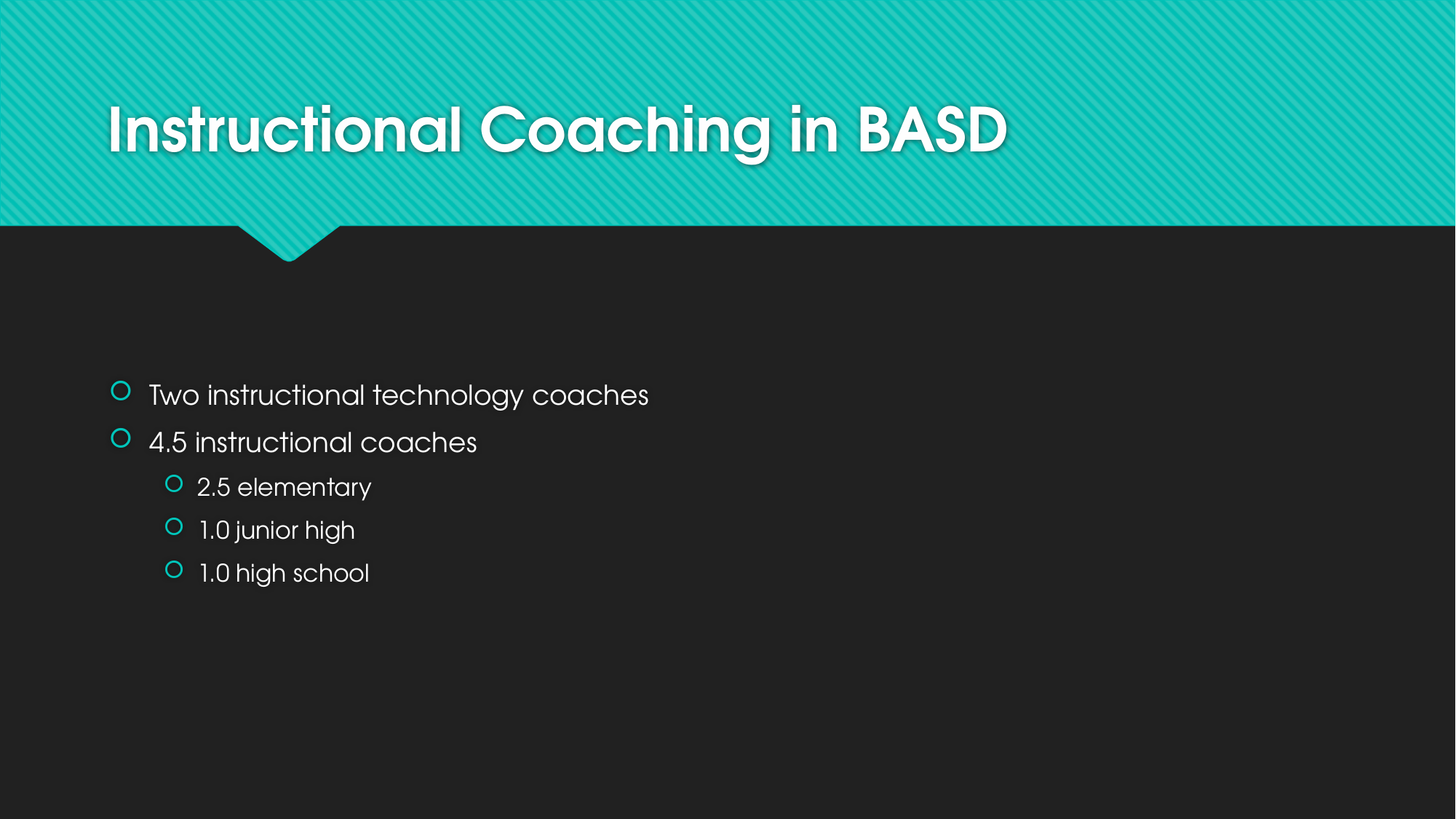

# Instructional Coaching in BASD
Two instructional technology coaches
4.5 instructional coaches
2.5 elementary
1.0 junior high
1.0 high school